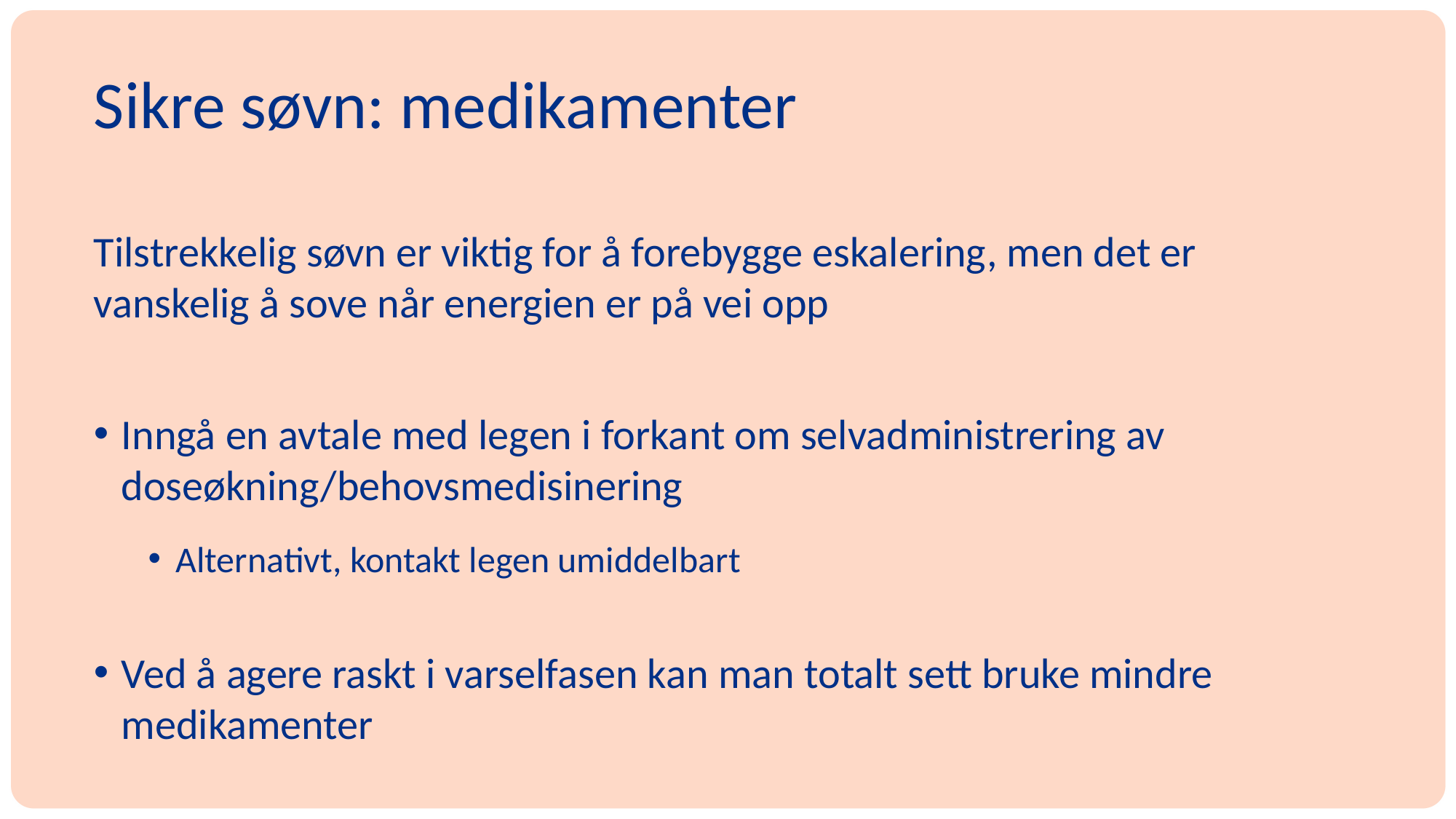

# Sikre søvn: medikamenter
Tilstrekkelig søvn er viktig for å forebygge eskalering, men det er vanskelig å sove når energien er på vei opp

Inngå en avtale med legen i forkant om selvadministrering av doseøkning/behovsmedisinering
Alternativt, kontakt legen umiddelbart

Ved å agere raskt i varselfasen kan man totalt sett bruke mindre medikamenter